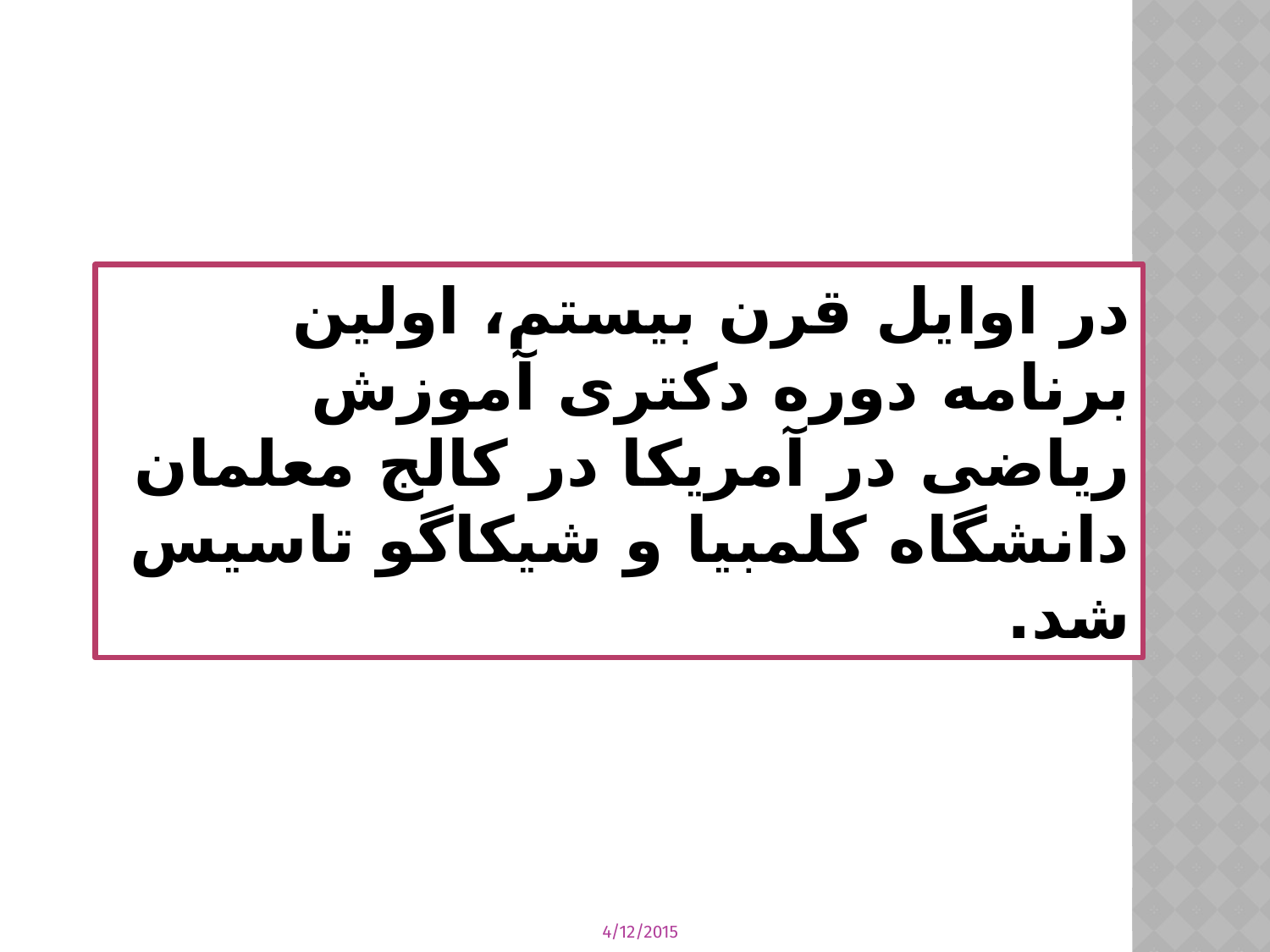

در اوایل قرن بیستم، اولین برنامه دوره دکتری آموزش ریاضی در آمریکا در کالج معلمان دانشگاه کلمبیا و شیکاگو تاسیس شد.
4/12/2015